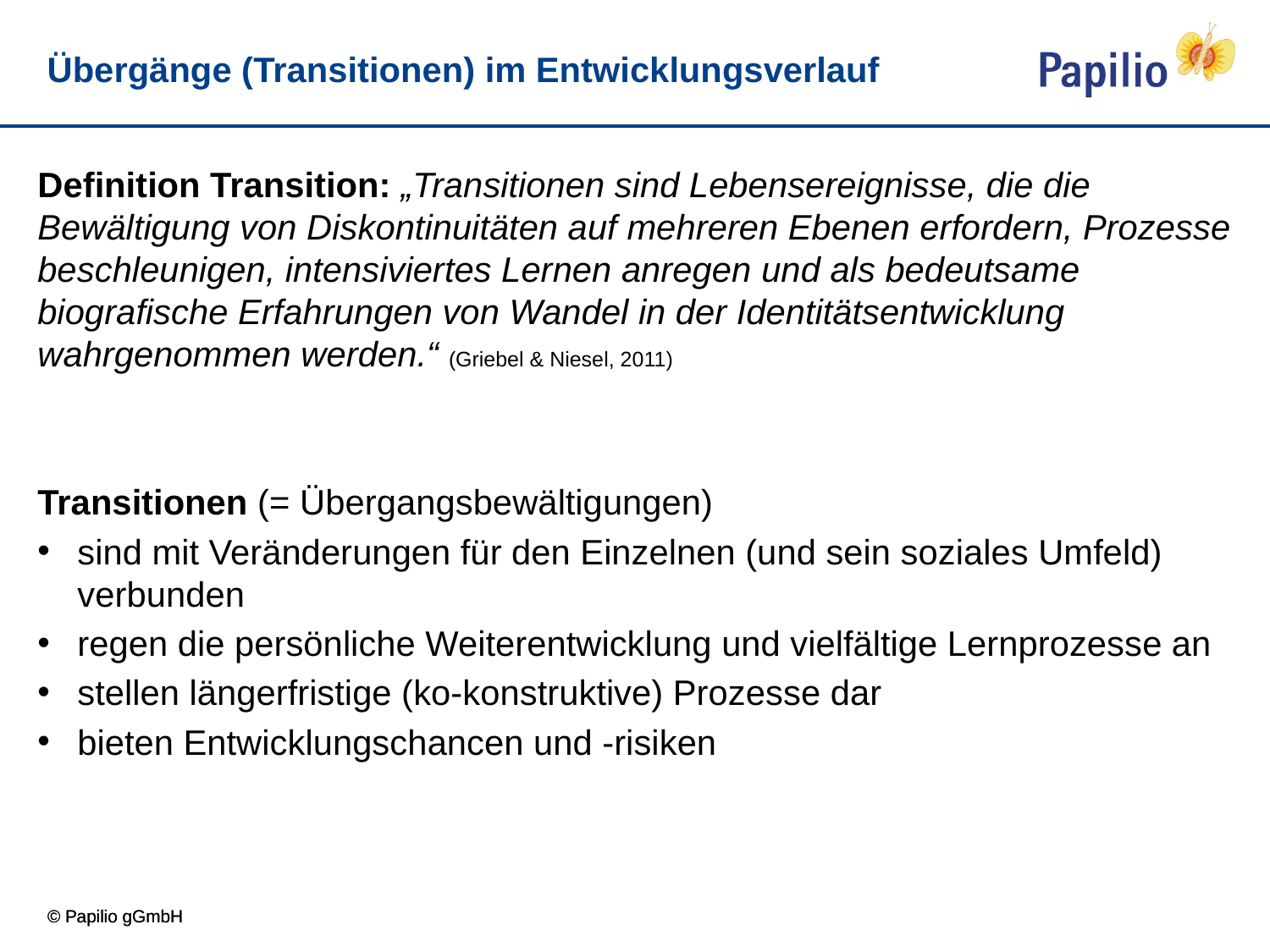

# Übergänge (Transitionen) im Entwicklungsverlauf
Definition Transition: „Transitionen sind Lebensereignisse, die die Bewältigung von Diskontinuitäten auf mehreren Ebenen erfordern, Prozesse beschleunigen, intensiviertes Lernen anregen und als bedeutsame biografische Erfahrungen von Wandel in der Identitätsentwicklung wahrgenommen werden.“ (Griebel & Niesel, 2011)

Transitionen (= Übergangsbewältigungen)
sind mit Veränderungen für den Einzelnen (und sein soziales Umfeld) verbunden
regen die persönliche Weiterentwicklung und vielfältige Lernprozesse an
stellen längerfristige (ko-konstruktive) Prozesse dar
bieten Entwicklungschancen und -risiken